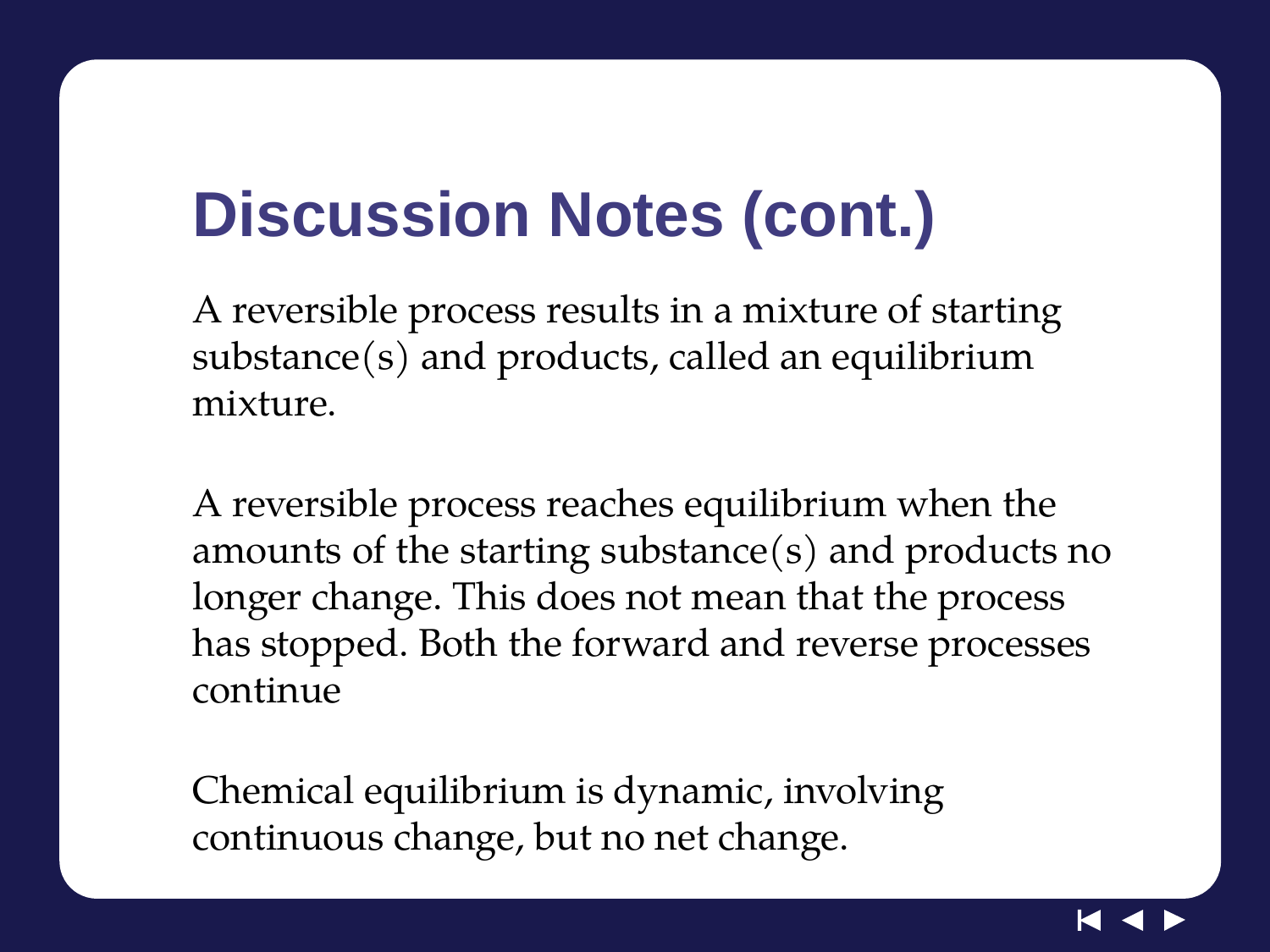

# Discussion Notes (cont.)
A reversible process results in a mixture of starting substance(s) and products, called an equilibrium mixture.
A reversible process reaches equilibrium when the amounts of the starting substance(s) and products no longer change. This does not mean that the process has stopped. Both the forward and reverse processes continue
Chemical equilibrium is dynamic, involving continuous change, but no net change.